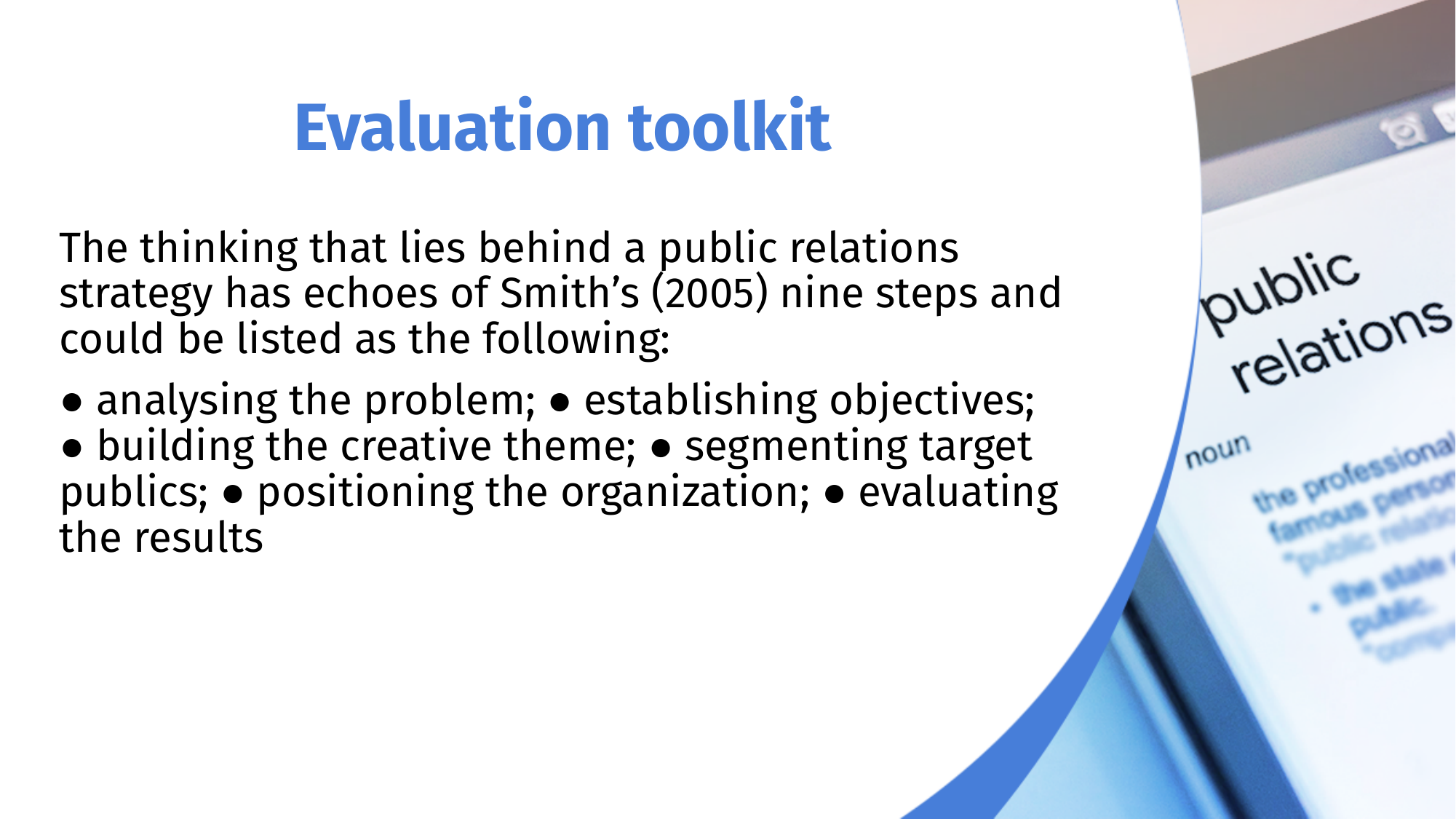

# Evaluation toolkit
The thinking that lies behind a public relations strategy has echoes of Smith’s (2005) nine steps and could be listed as the following:
● analysing the problem; ● establishing objectives; ● building the creative theme; ● segmenting target publics; ● positioning the organization; ● evaluating the results